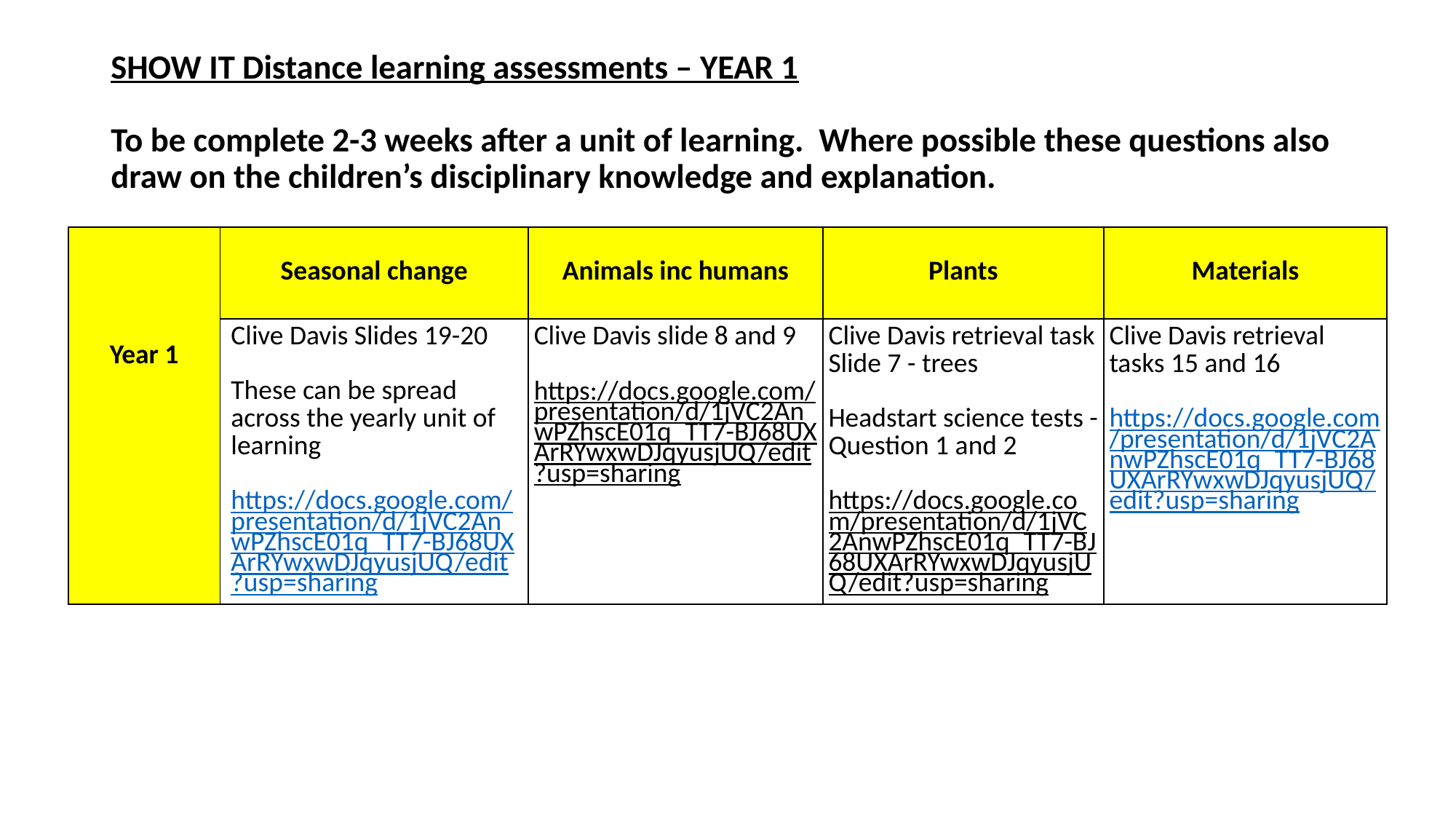

# SHOW IT Distance learning assessments – YEAR 1

To be complete 2-3 weeks after a unit of learning.  Where possible these questions also draw on the children’s disciplinary knowledge and explanation.
| Year 1 | Seasonal change | Animals inc humans | Plants | Materials |
| --- | --- | --- | --- | --- |
|  | Clive Davis Slides 19-20 These can be spread across the yearly unit of learning https://docs.google.com/presentation/d/1jVC2AnwPZhscE01q\_TT7-BJ68UXArRYwxwDJqyusjUQ/edit?usp=sharing | Clive Davis slide 8 and 9 https://docs.google.com/presentation/d/1jVC2AnwPZhscE01q\_TT7-BJ68UXArRYwxwDJqyusjUQ/edit?usp=sharing | Clive Davis retrieval task Slide 7 - trees Headstart science tests - Question 1 and 2 https://docs.google.com/presentation/d/1jVC2AnwPZhscE01q\_TT7-BJ68UXArRYwxwDJqyusjUQ/edit?usp=sharing | Clive Davis retrieval tasks 15 and 16 https://docs.google.com/presentation/d/1jVC2AnwPZhscE01q\_TT7-BJ68UXArRYwxwDJqyusjUQ/edit?usp=sharing |